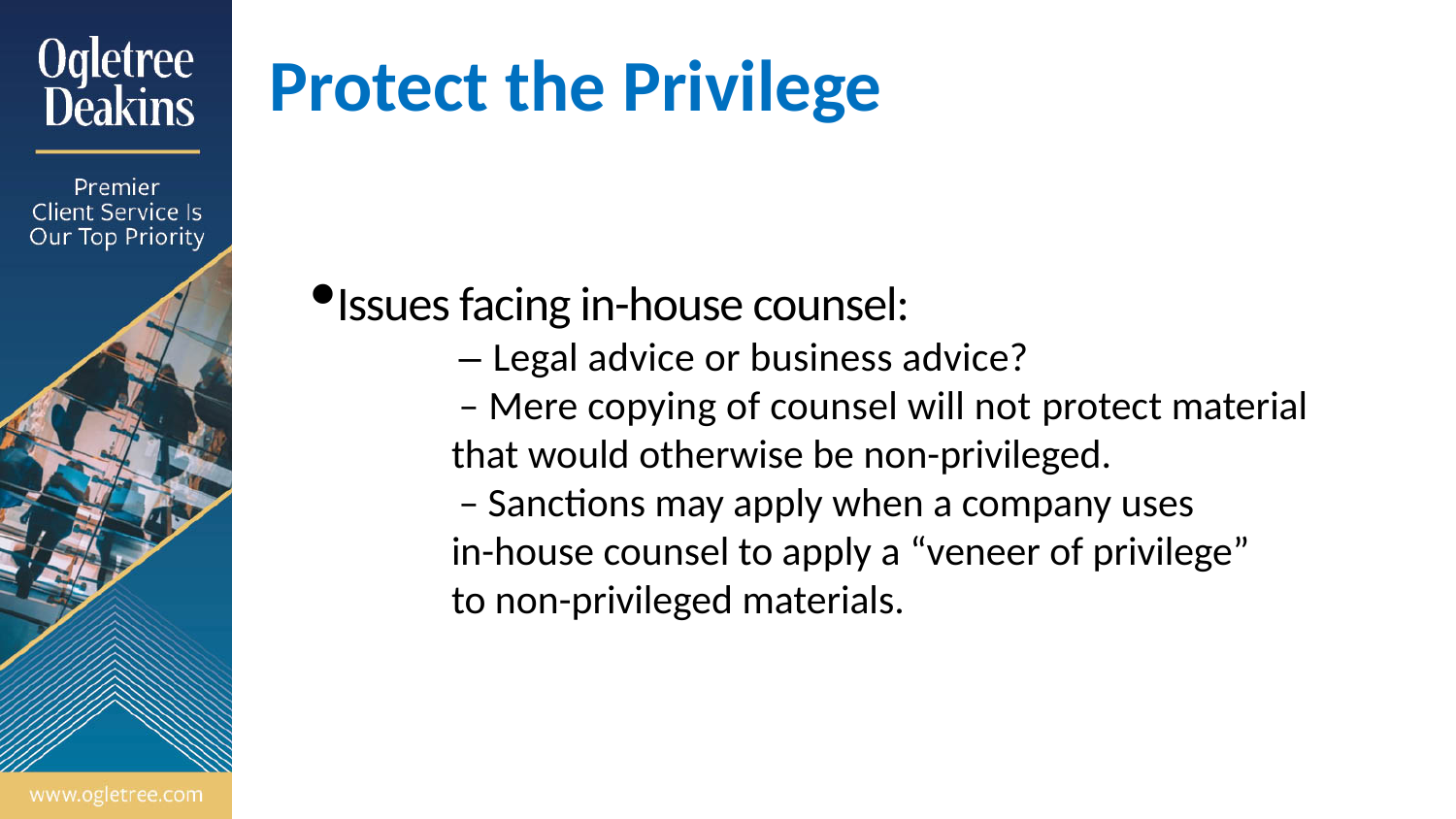

# Protect the Privilege

Issues facing in-house counsel:
	– Legal advice or business advice?
	– Mere copying of counsel will not protect material
               that would otherwise be non-privileged.
	– Sanctions may apply when a company uses
               in-house counsel to apply a “veneer of privilege”
               to non-privileged materials.